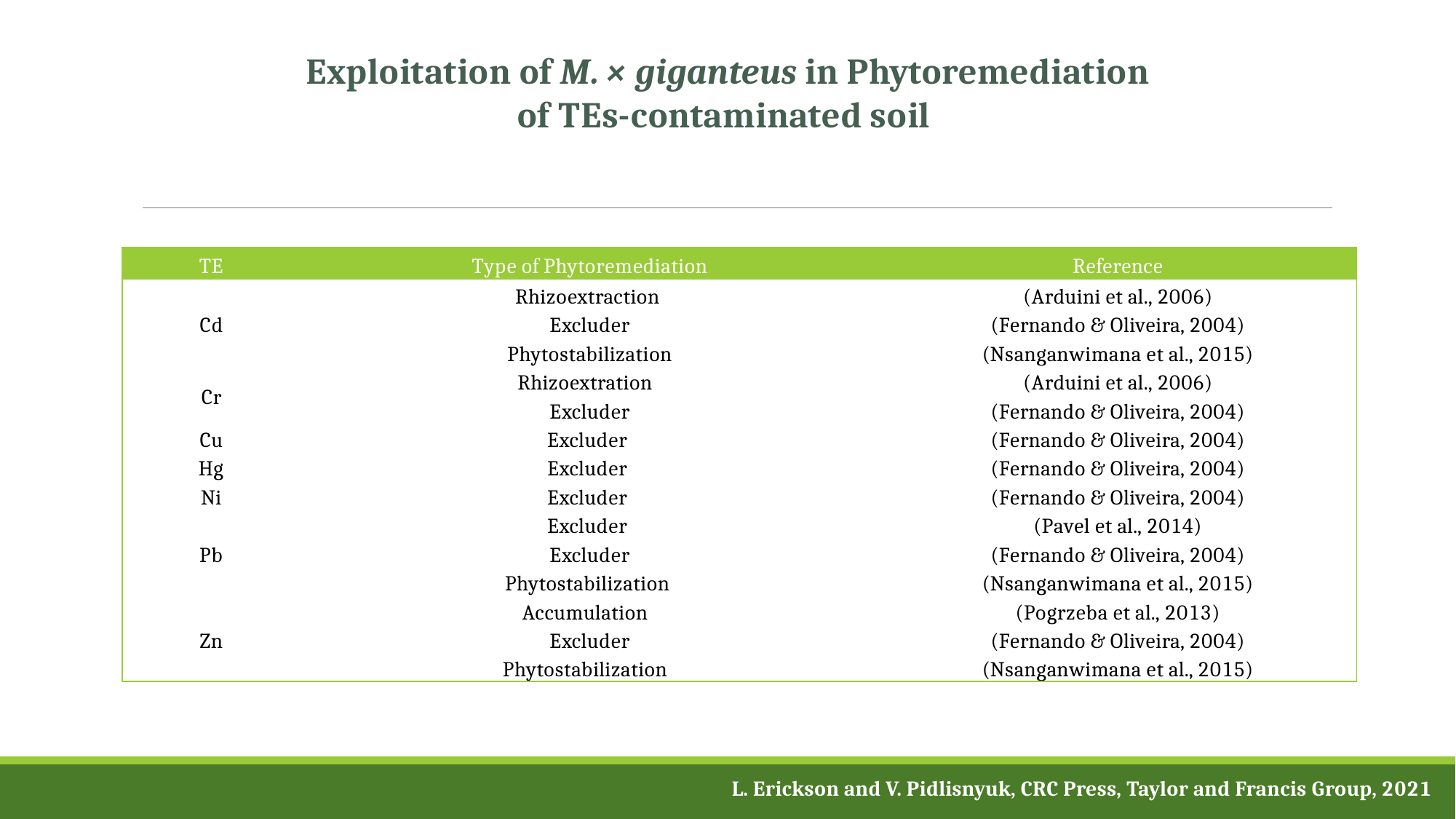

Exploitation of M. × giganteus in Phytoremediation of TEs-contaminated soil
| TE | Type of Phytoremediation | Reference |
| --- | --- | --- |
| Cd | Rhizoextraction Excluder Phytostabilization | (Arduini et al., 2006) (Fernando & Oliveira, 2004) (Nsanganwimana et al., 2015) |
| Cr | Rhizoextration Excluder | (Arduini et al., 2006) (Fernando & Oliveira, 2004) |
| Cu | Excluder | (Fernando & Oliveira, 2004) |
| Hg | Excluder | (Fernando & Oliveira, 2004) |
| Ni | Excluder | (Fernando & Oliveira, 2004) |
| Pb | Excluder Excluder Phytostabilization | (Pavel et al., 2014) (Fernando & Oliveira, 2004) (Nsanganwimana et al., 2015) |
| Zn | Accumulation Excluder Phytostabilization | (Pogrzeba et al., 2013) (Fernando & Oliveira, 2004) (Nsanganwimana et al., 2015) |
L. Erickson and V. Pidlisnyuk, CRC Press, Taylor and Francis Group, 2021